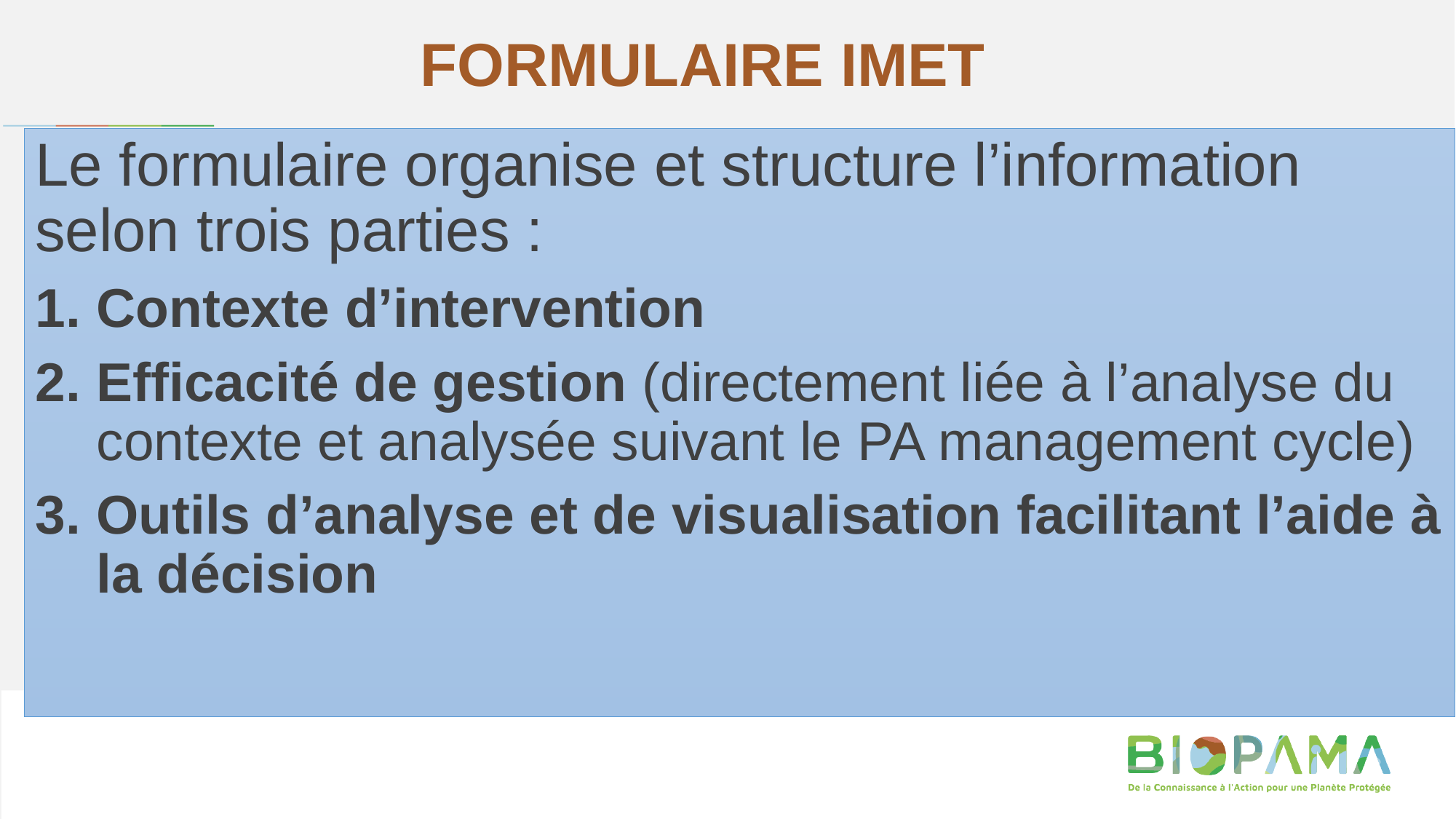

FORMULAIRE IMET
Le formulaire organise et structure l’information selon trois parties :
Contexte d’intervention
Efficacité de gestion (directement liée à l’analyse du contexte et analysée suivant le PA management cycle)
Outils d’analyse et de visualisation facilitant l’aide à la décision